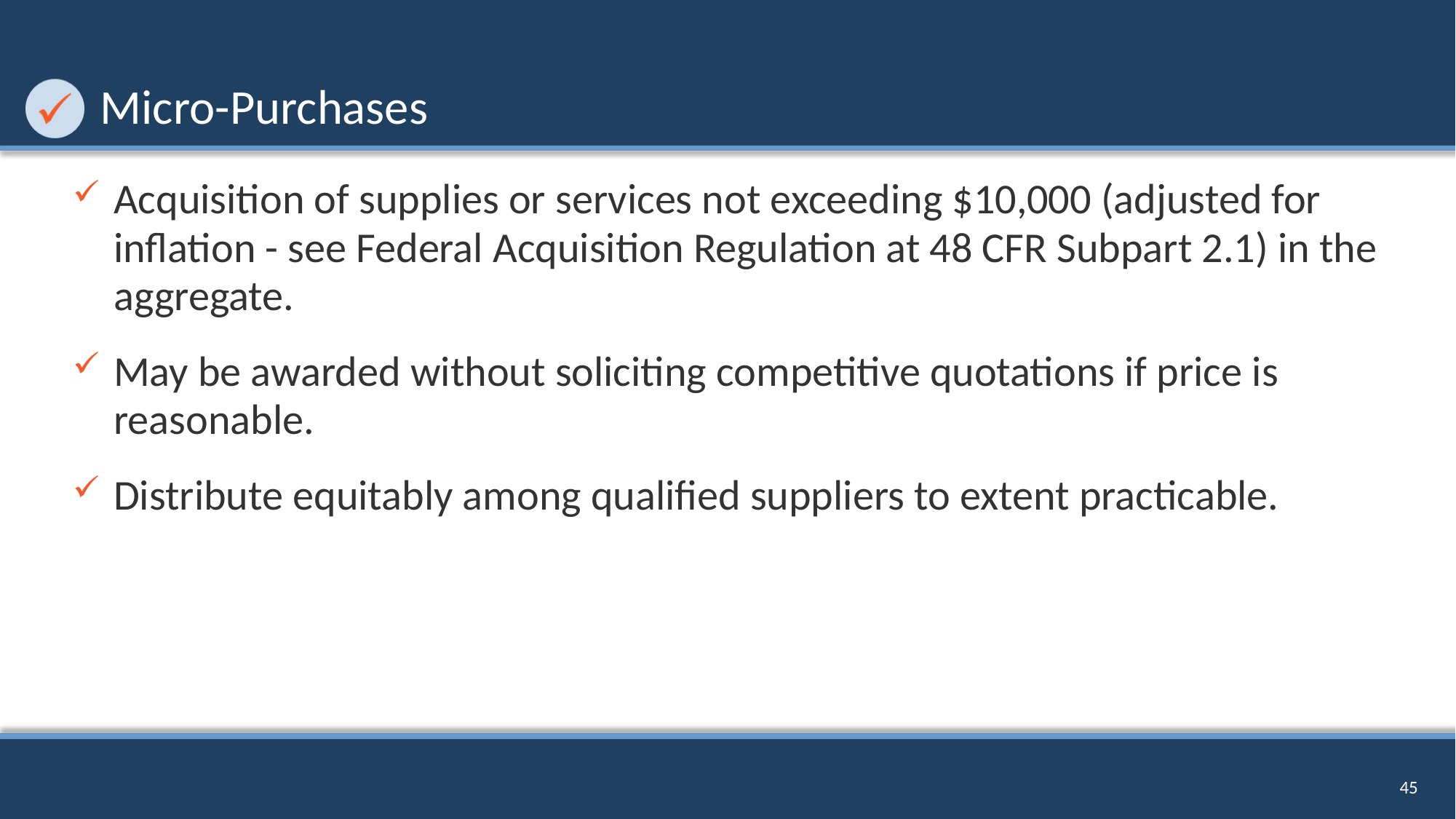

# Micro-Purchases
Acquisition of supplies or services not exceeding $10,000 (adjusted for inflation - see Federal Acquisition Regulation at 48 CFR Subpart 2.1) in the aggregate.
May be awarded without soliciting competitive quotations if price is reasonable.
Distribute equitably among qualified suppliers to extent practicable.
45